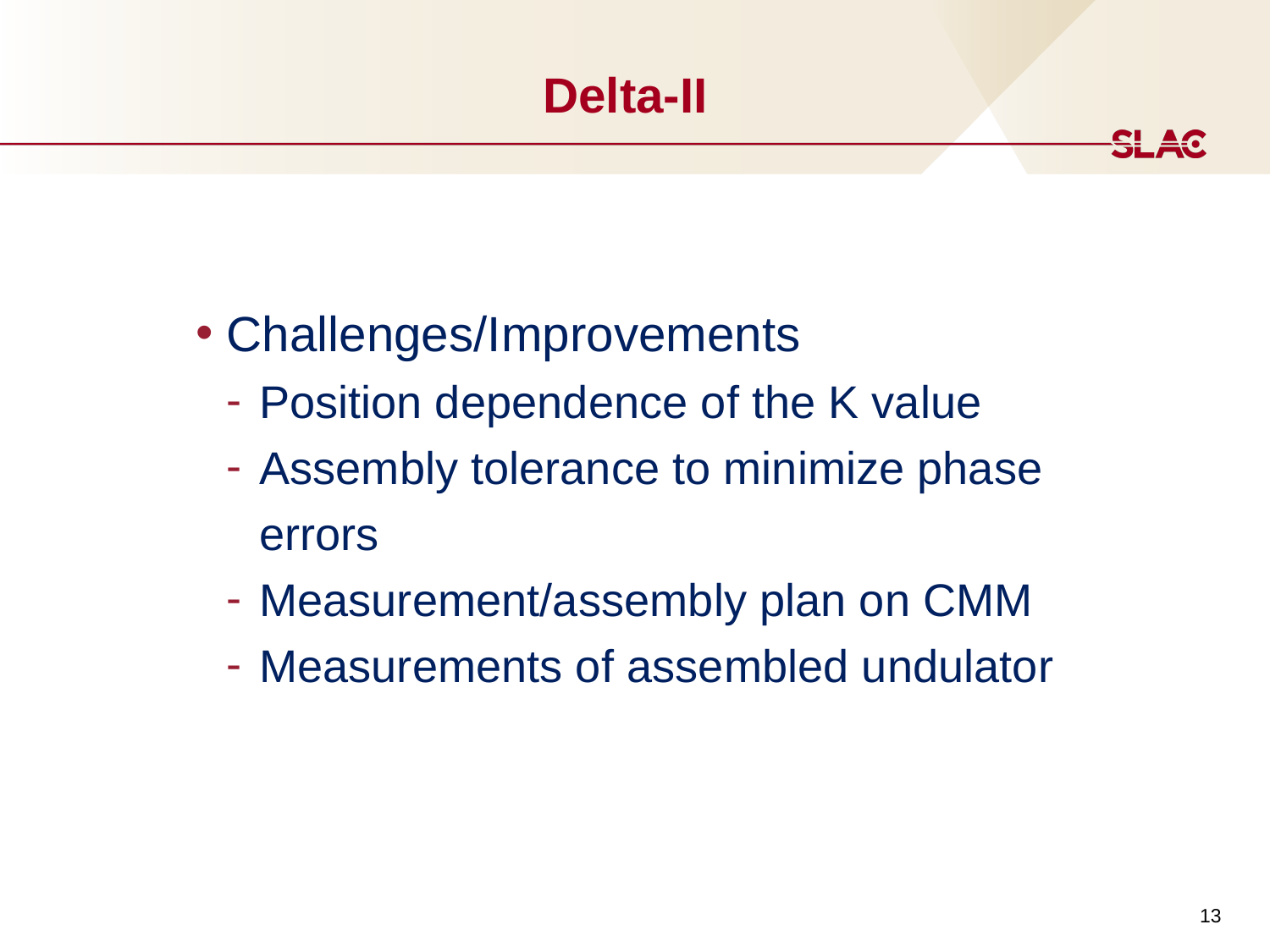

# Delta-II
Challenges/Improvements
Position dependence of the K value
Assembly tolerance to minimize phase errors
Measurement/assembly plan on CMM
Measurements of assembled undulator
13